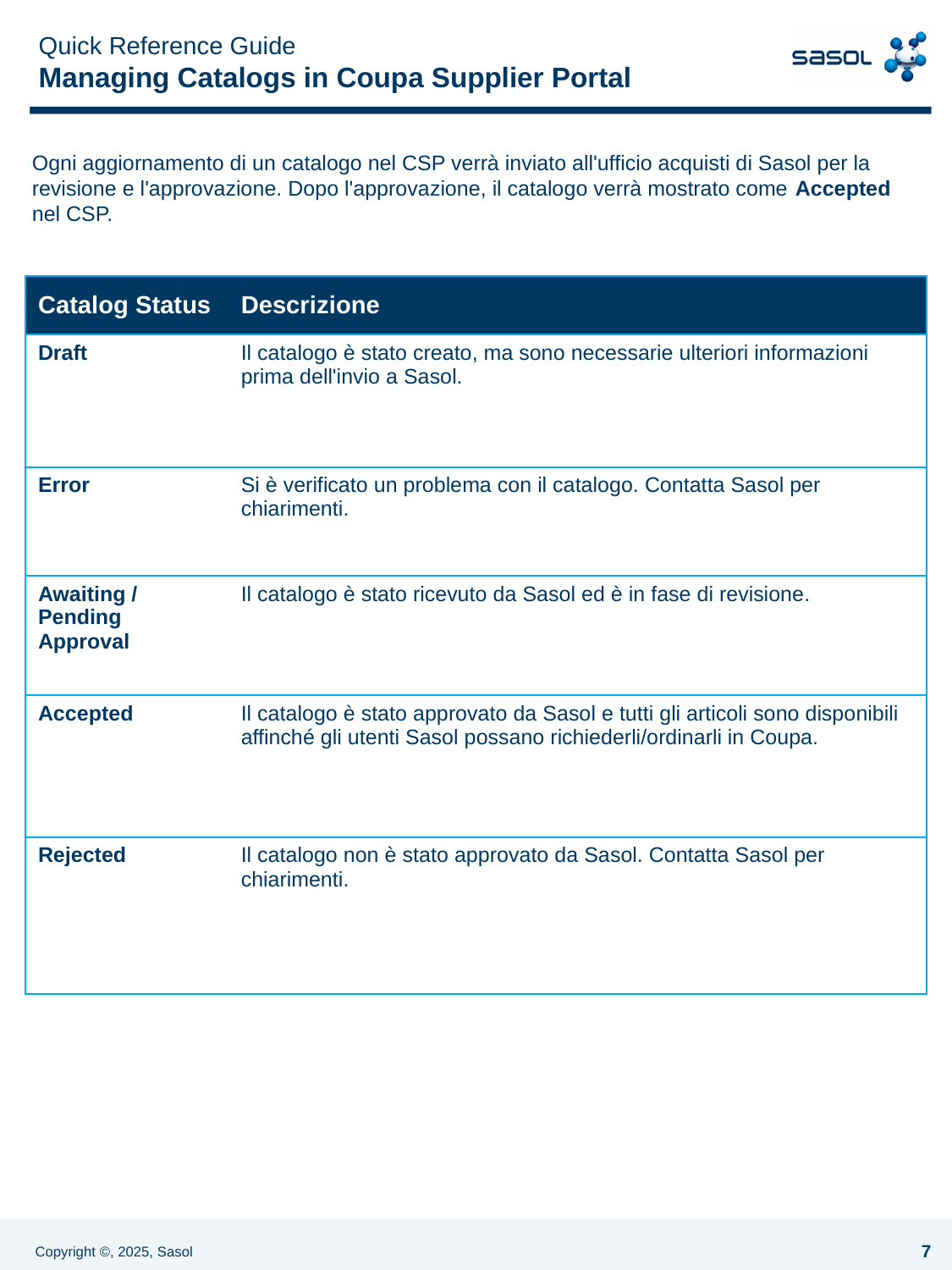

Ogni aggiornamento di un catalogo nel CSP verrà inviato all'ufficio acquisti di Sasol per la revisione e l'approvazione. Dopo l'approvazione, il catalogo verrà mostrato come Accepted nel CSP.
| Catalog Status | Descrizione |
| --- | --- |
| Draft | Il catalogo è stato creato, ma sono necessarie ulteriori informazioni prima dell'invio a Sasol. |
| Error | Si è verificato un problema con il catalogo. Contatta Sasol per chiarimenti. |
| Awaiting / Pending Approval | Il catalogo è stato ricevuto da Sasol ed è in fase di revisione. |
| Accepted | Il catalogo è stato approvato da Sasol e tutti gli articoli sono disponibili affinché gli utenti Sasol possano richiederli/ordinarli in Coupa. |
| Rejected | Il catalogo non è stato approvato da Sasol. Contatta Sasol per chiarimenti. |